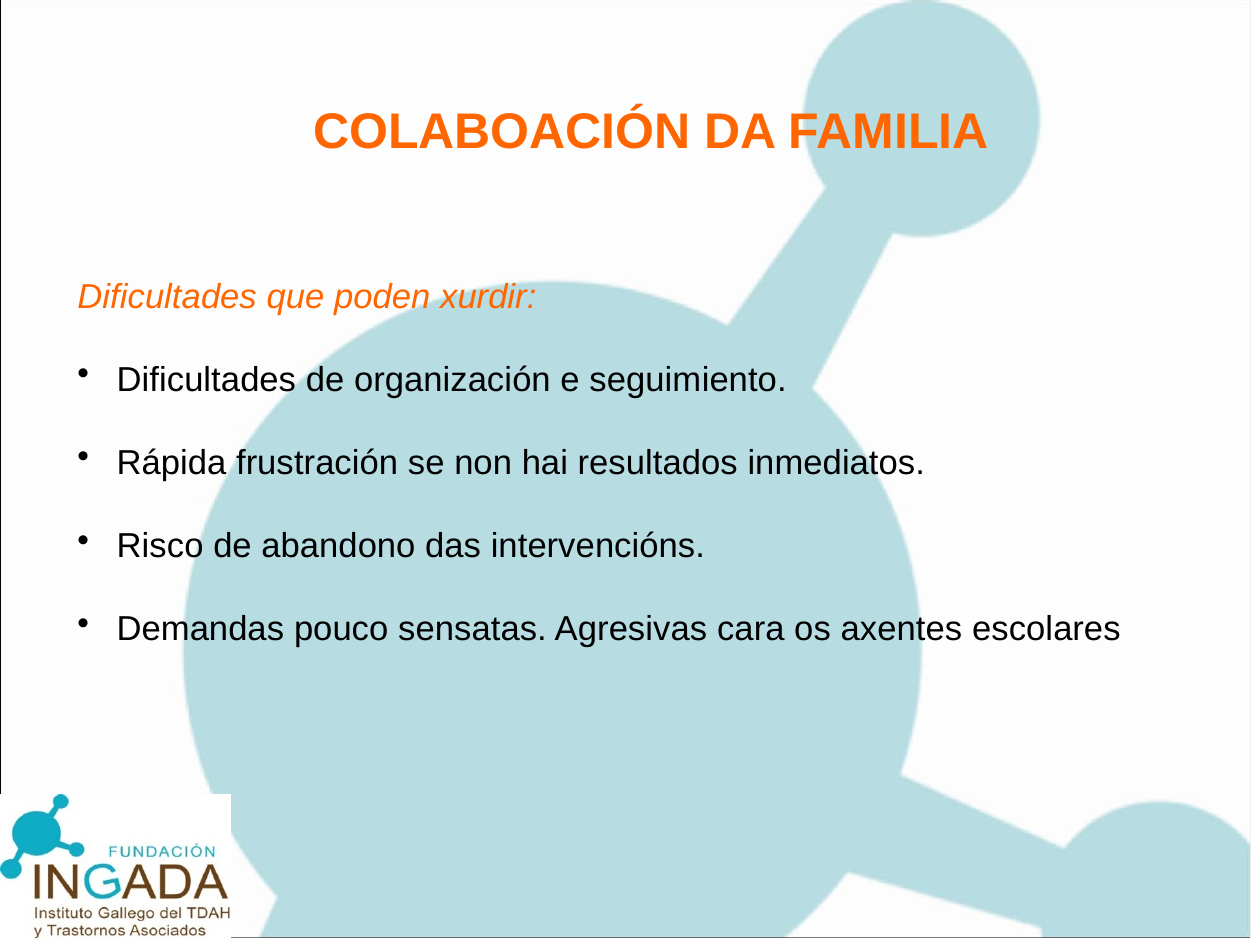

# COLABOACIÓN DA FAMILIA
Dificultades que poden xurdir:

Dificultades de organización e seguimiento.

Rápida frustración se non hai resultados inmediatos.

Risco de abandono das intervencións.

Demandas pouco sensatas. Agresivas cara os axentes escolares